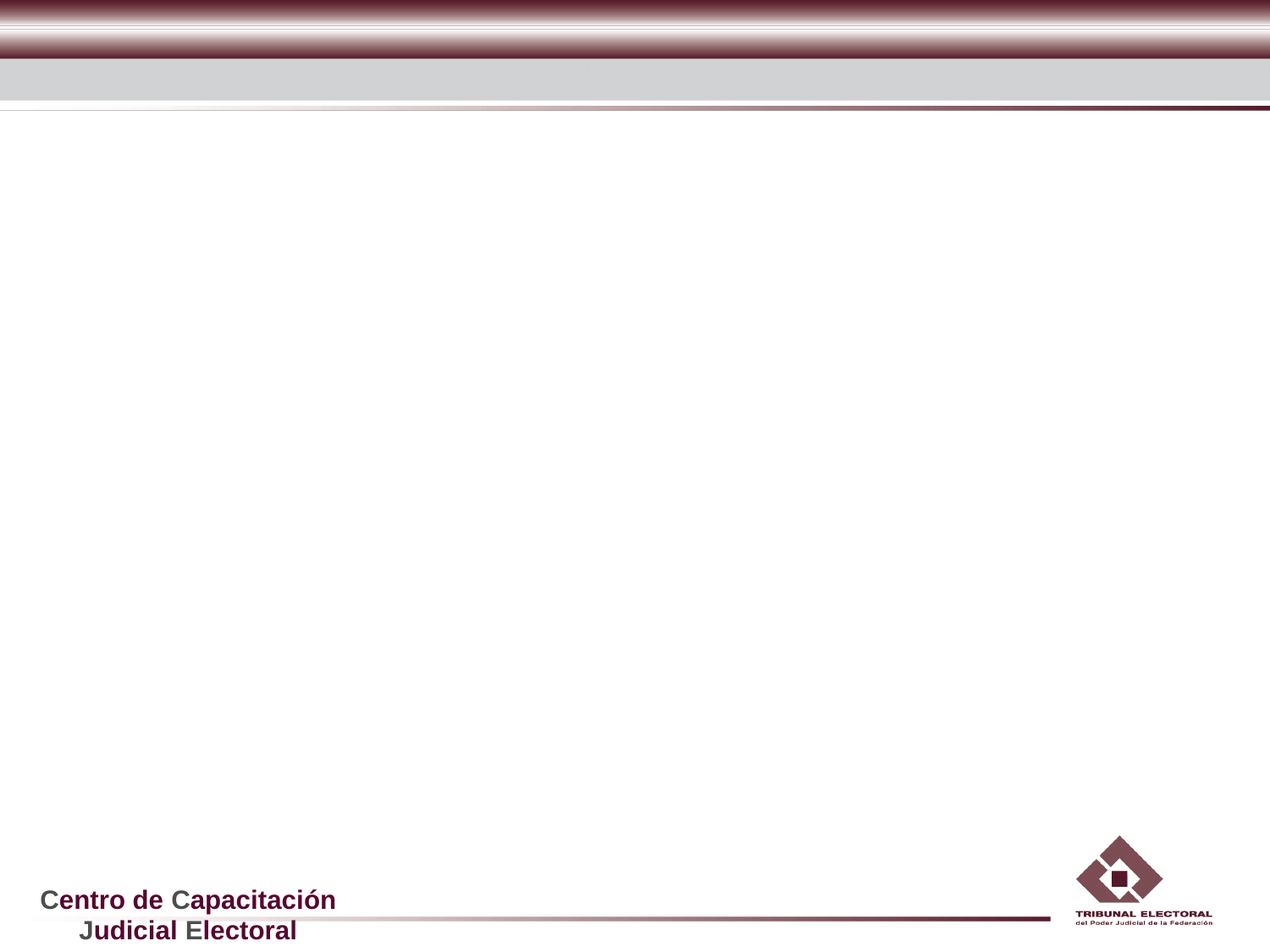

#
b) 	Una disposición puede expresar varias normas alternativamente

¿El texto anterior debe interpretarse únicamente haciendo referencia a los partidos políticos, o bien, también debe entenderse referido a las coaliciones?